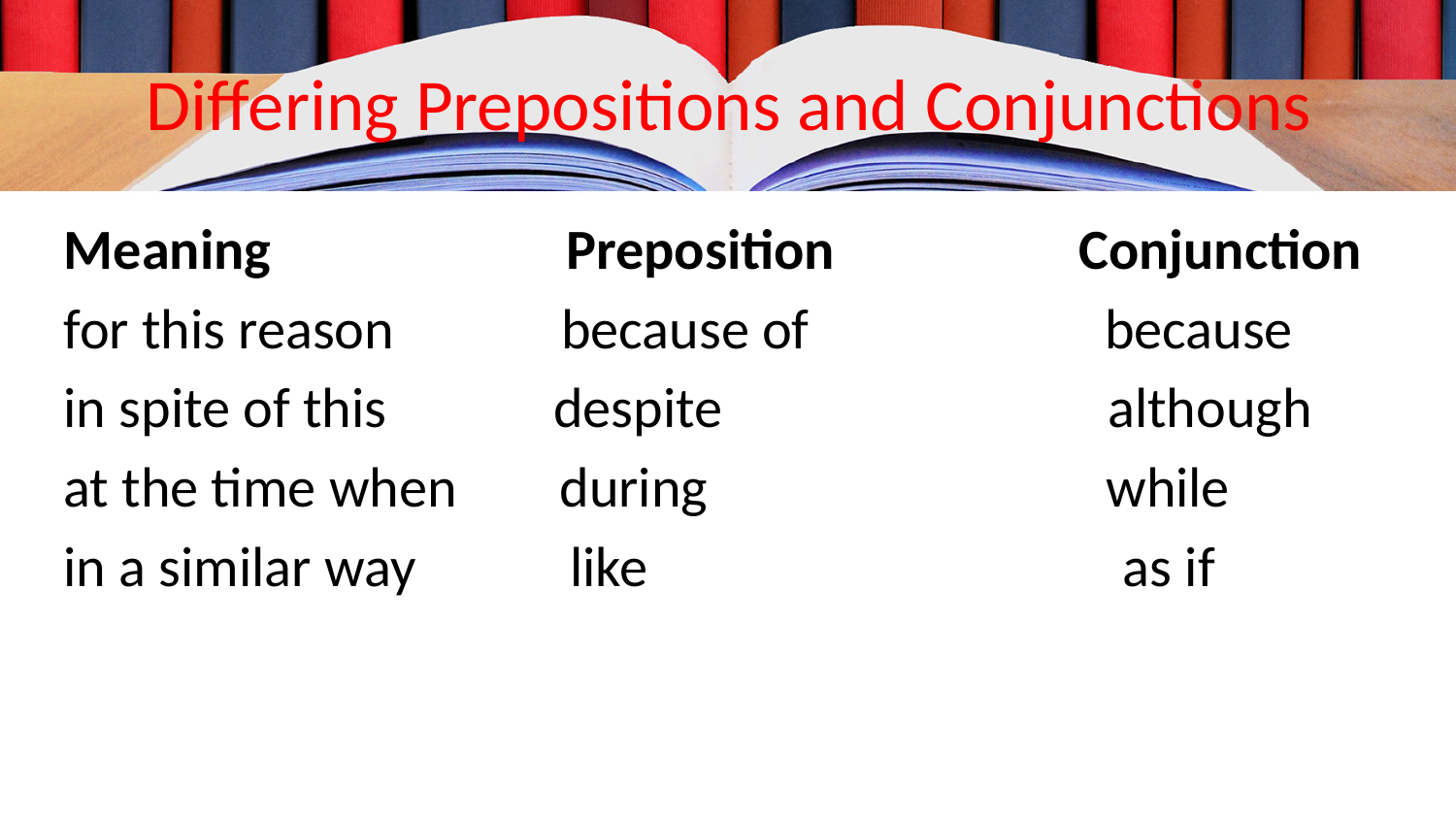

# Differing Prepositions and Conjunctions
Meaning                       Preposition                   Conjunction
for this reason             because of                       because
in spite of this             despite                              although
at the time when        during                               while
in a similar way            like                                     as if